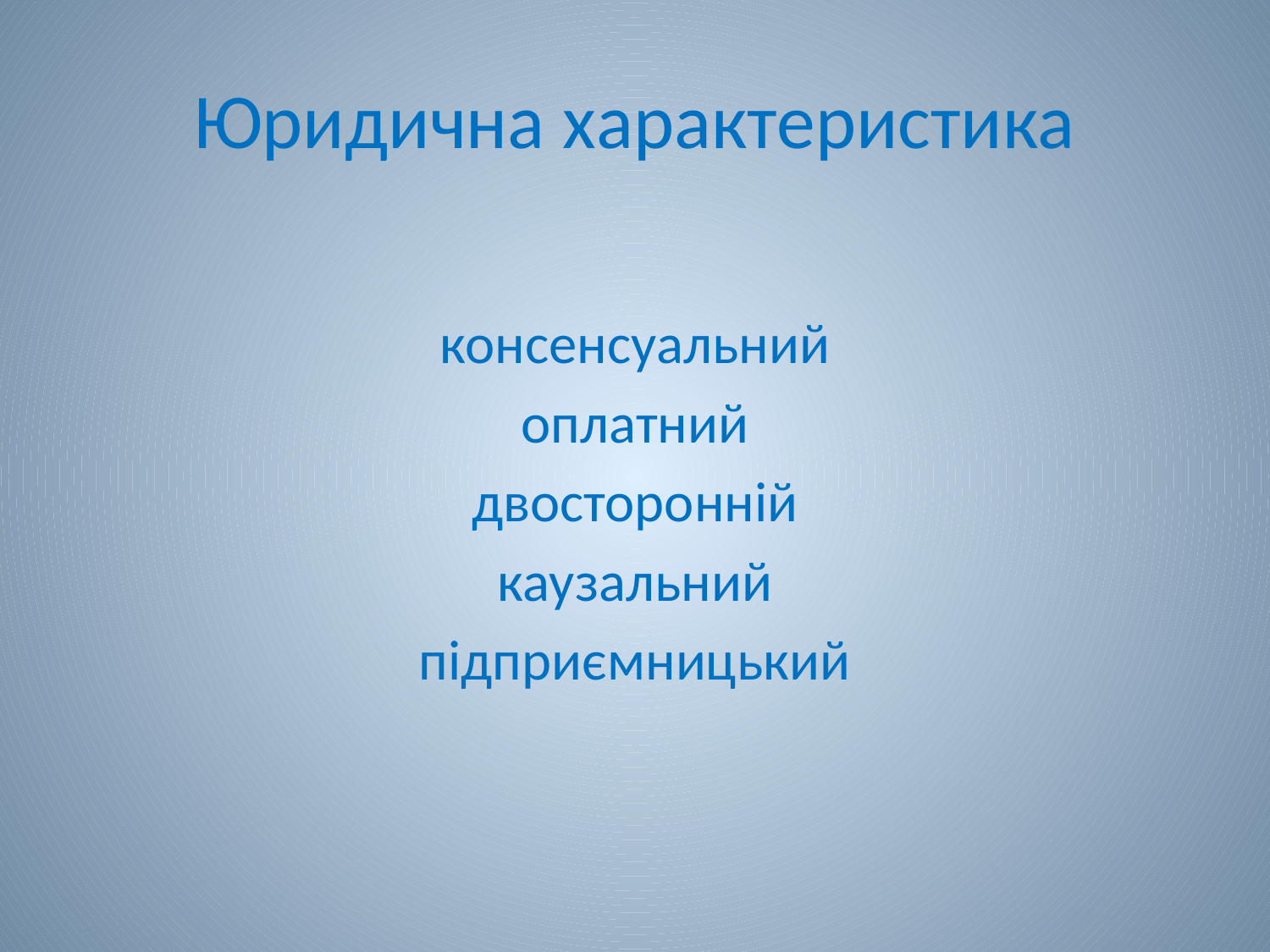

# Юридична характеристика

консенсуальний
оплатний
двосторонній
каузальний
підприємницький